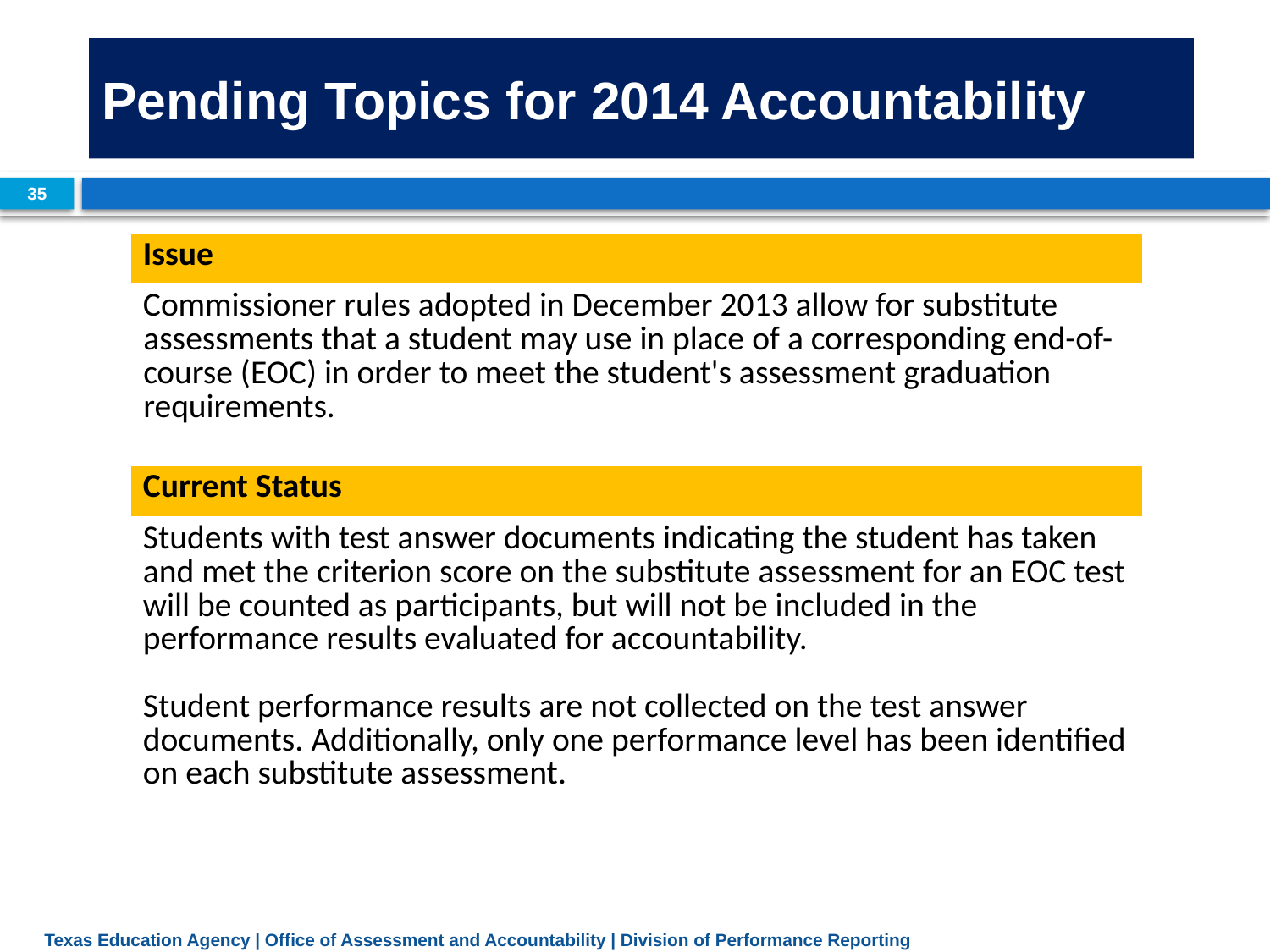

# Pending Topics for 2014 Accountability
35
| Issue |
| --- |
| Commissioner rules adopted in December 2013 allow for substitute assessments that a student may use in place of a corresponding end-of-course (EOC) in order to meet the student's assessment graduation requirements. |
| Current Status |
| Students with test answer documents indicating the student has taken and met the criterion score on the substitute assessment for an EOC test will be counted as participants, but will not be included in the performance results evaluated for accountability.  Student performance results are not collected on the test answer documents. Additionally, only one performance level has been identified on each substitute assessment. |
Texas Education Agency | Office of Assessment and Accountability | Division of Performance Reporting